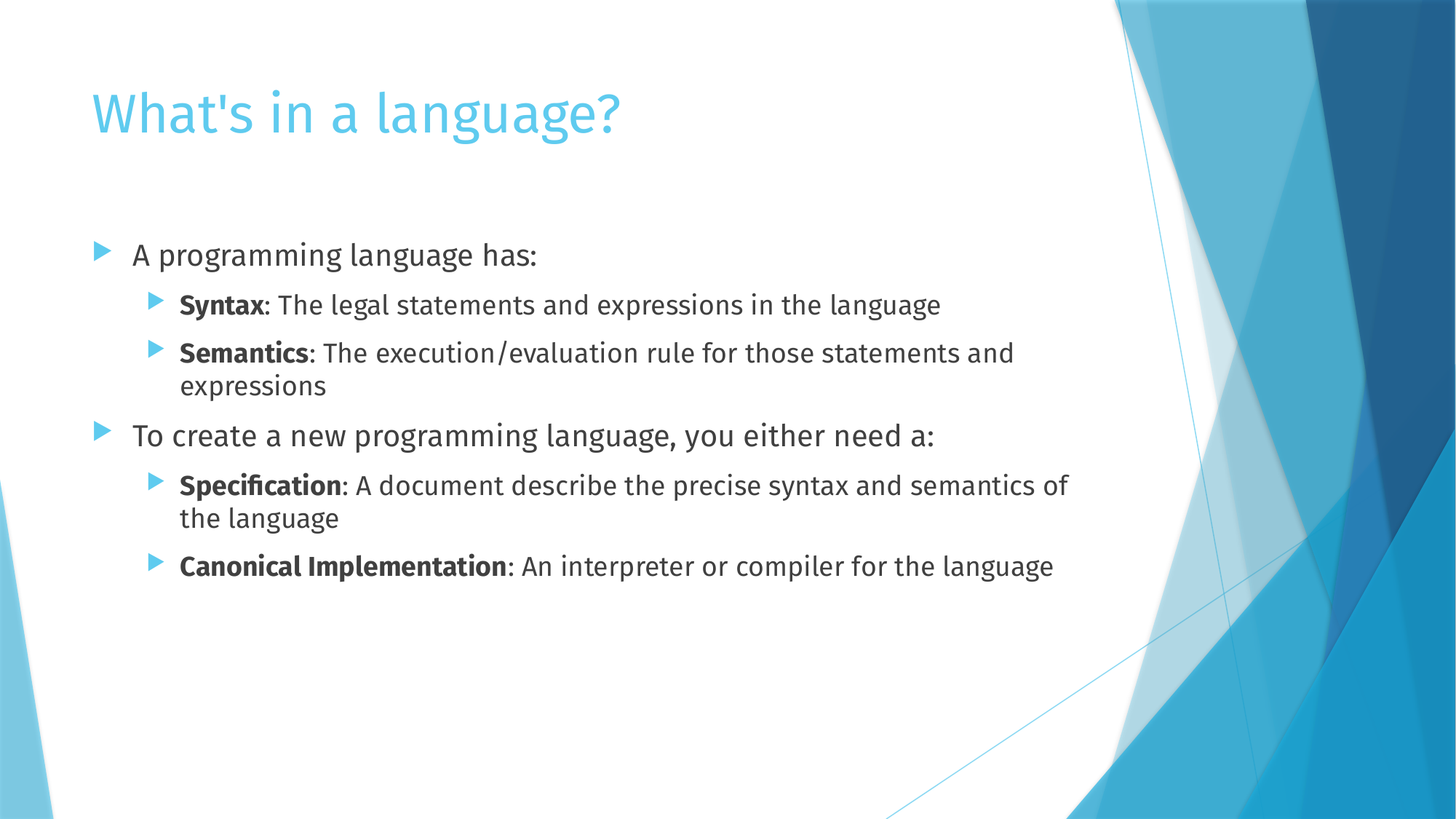

# What's in a language?
A programming language has:
Syntax: The legal statements and expressions in the language
Semantics: The execution/evaluation rule for those statements and expressions
To create a new programming language, you either need a:
Specification: A document describe the precise syntax and semantics of the language
Canonical Implementation: An interpreter or compiler for the language